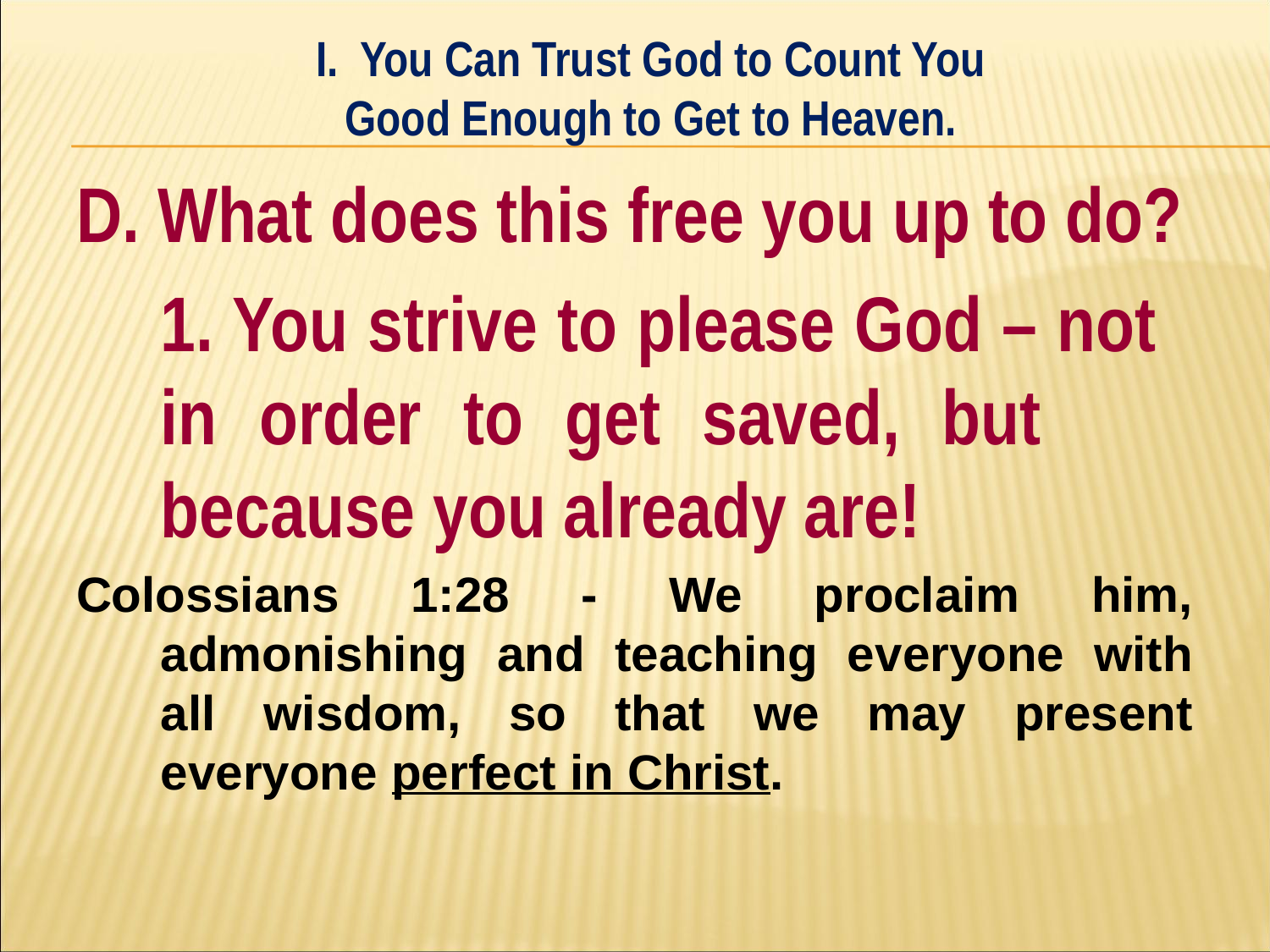

I.  You Can Trust God to Count You
Good Enough to Get to Heaven.
#
D. What does this free you up to do?
	1. You strive to please God – not 	in order to get saved, but 	because you already are!
Colossians 1:28 - We proclaim him, admonishing and teaching everyone with all wisdom, so that we may present everyone perfect in Christ.